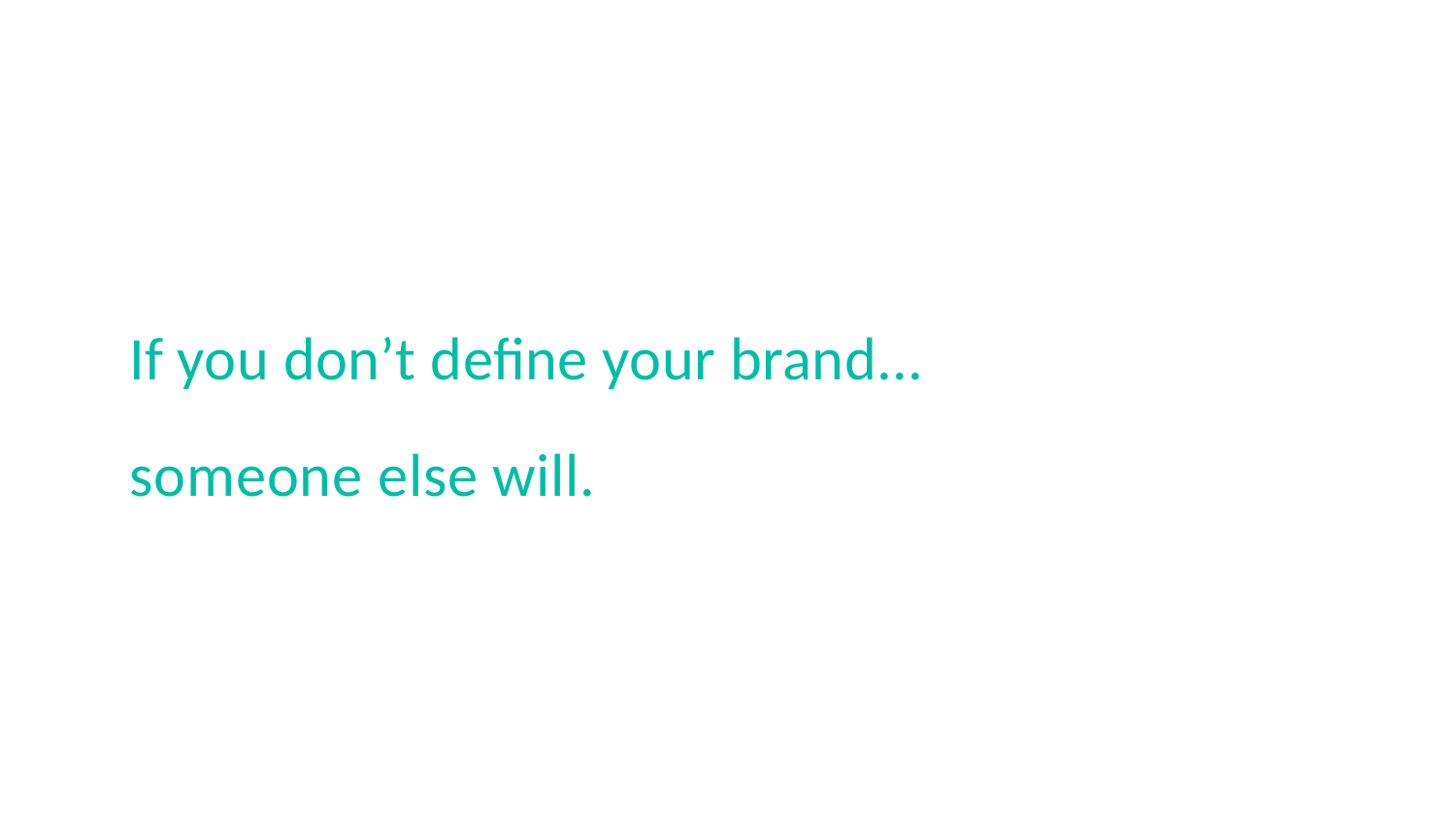

# If you don’t define your brand...
someone else will.